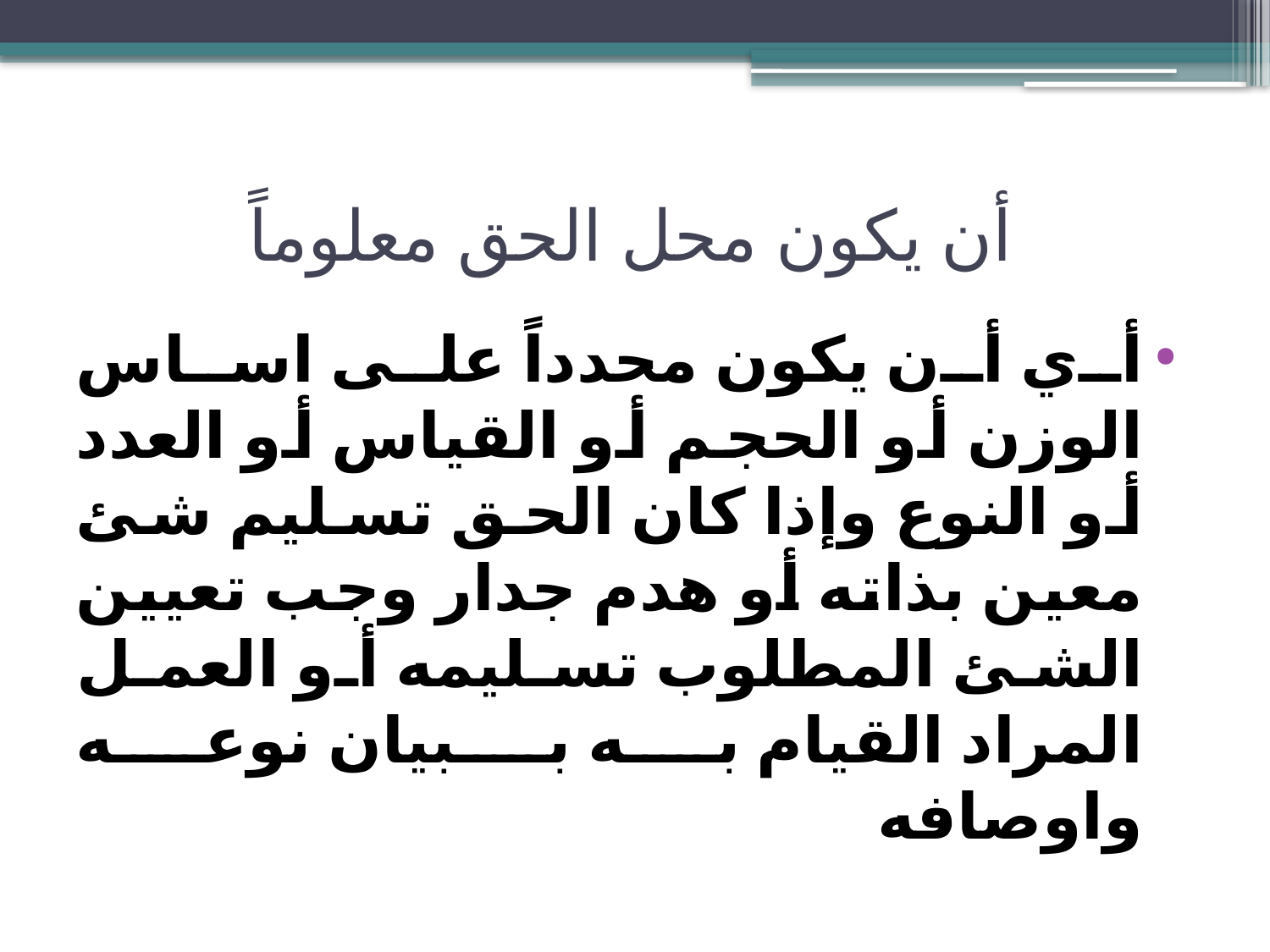

# أن يكون محل الحق معلوماً
أي أن يكون محدداً على اساس الوزن أو الحجم أو القياس أو العدد أو النوع وإذا كان الحق تسليم شئ معين بذاته أو هدم جدار وجب تعيين الشئ المطلوب تسليمه أو العمل المراد القيام به ببيان نوعه واوصافه